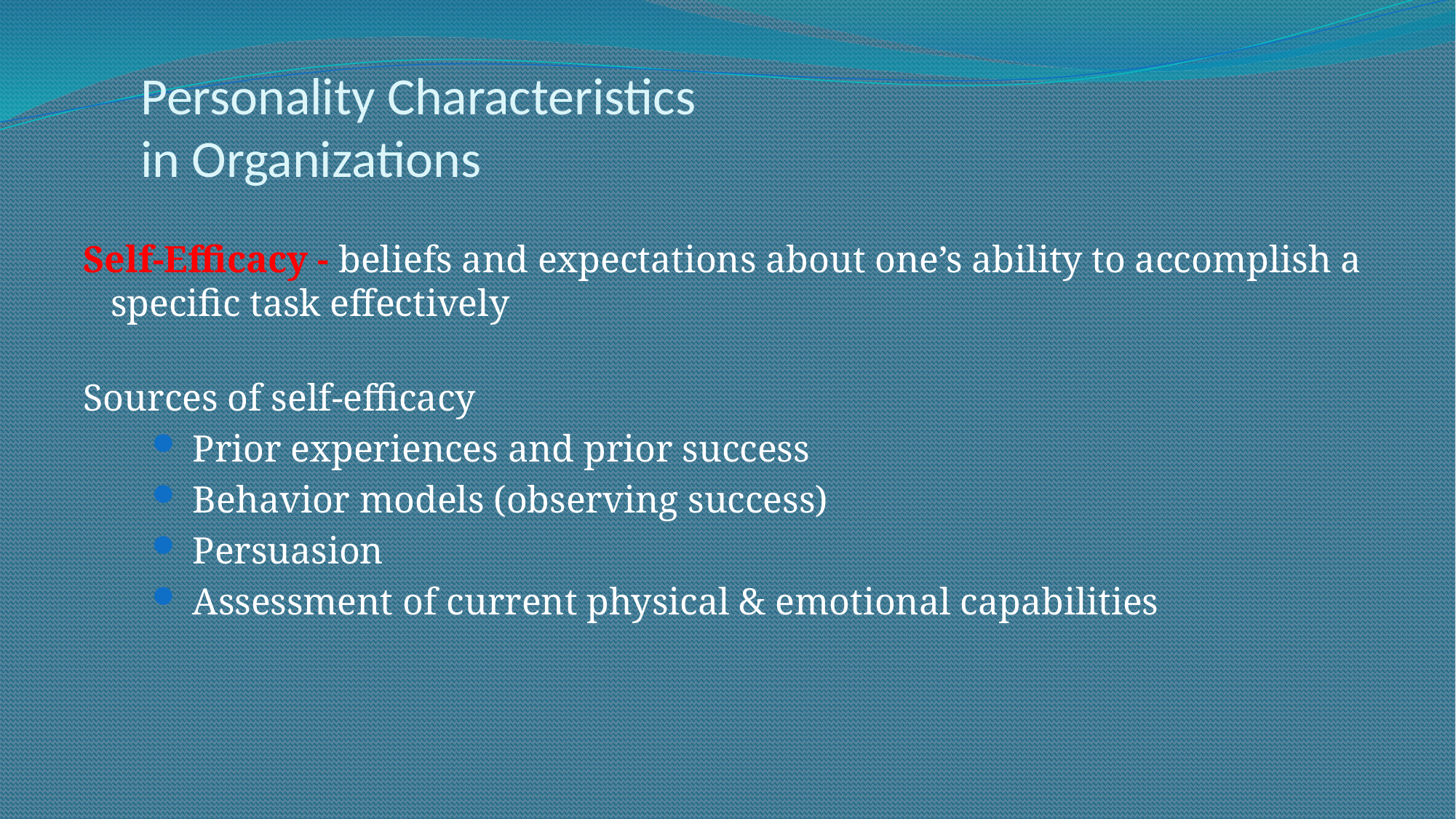

# Personality Characteristics in Organizations
Self-Efficacy - beliefs and expectations about one’s ability to accomplish a specific task effectively
Sources of self-efficacy
Prior experiences and prior success
Behavior models (observing success)
Persuasion
Assessment of current physical & emotional capabilities